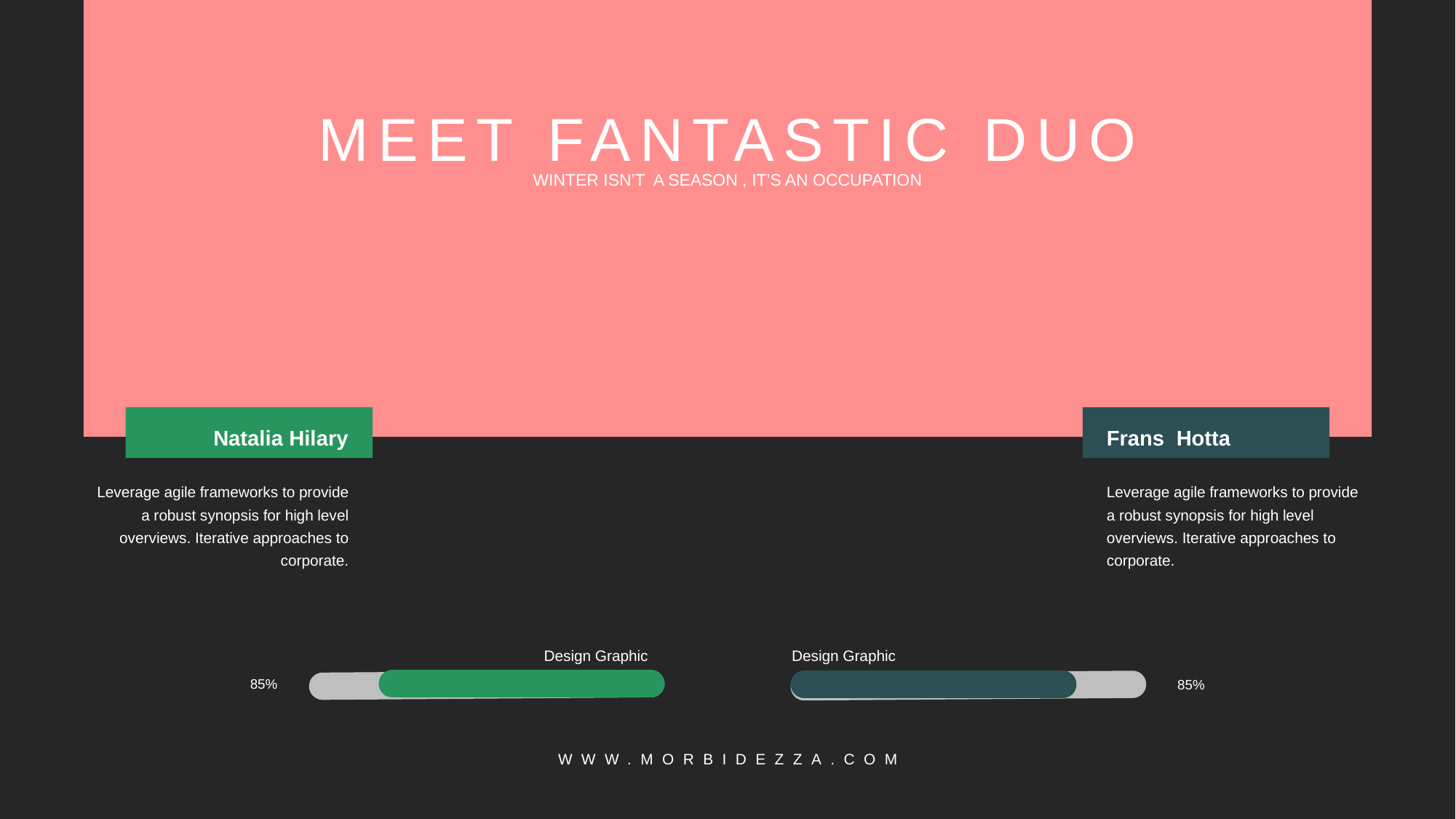

MEET FANTASTIC DUO
WINTER ISN’T  A SEASON , IT’S AN OCCUPATION

Natalia Hilary
Frans  Hotta
Leverage agile frameworks to provide a robust synopsis for high level overviews. Iterative approaches to corporate.
Leverage agile frameworks to provide a robust synopsis for high level overviews. Iterative approaches to corporate.
Design Graphic
Design Graphic
85%
85%
WWW.MORBIDEZZA.COM